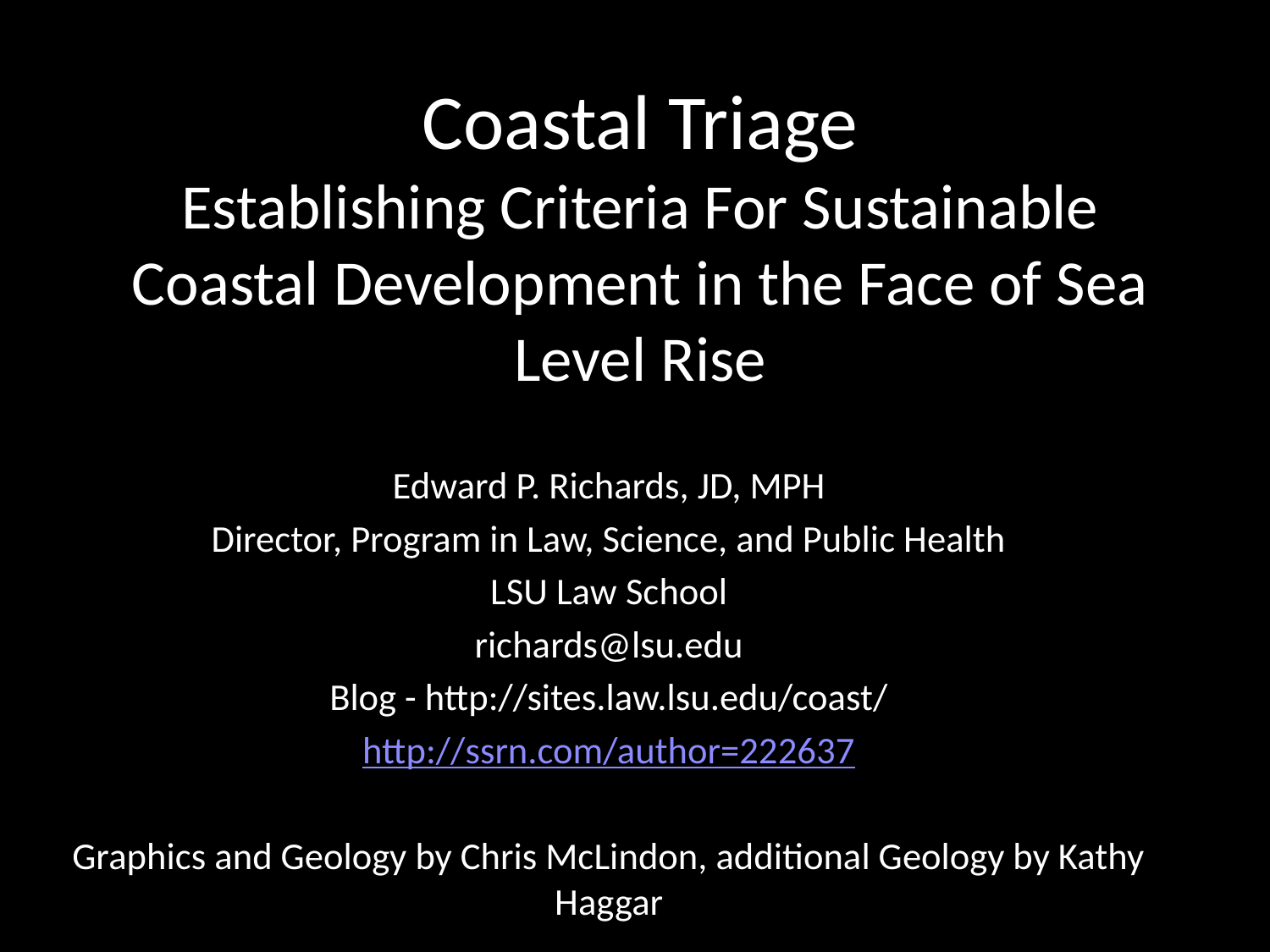

# Coastal Triage Establishing Criteria For Sustainable Coastal Development in the Face of Sea Level Rise
Edward P. Richards, JD, MPH
Director, Program in Law, Science, and Public Health
LSU Law School
richards@lsu.edu
Blog - http://sites.law.lsu.edu/coast/
http://ssrn.com/author=222637

Graphics and Geology by Chris McLindon, additional Geology by Kathy Haggar